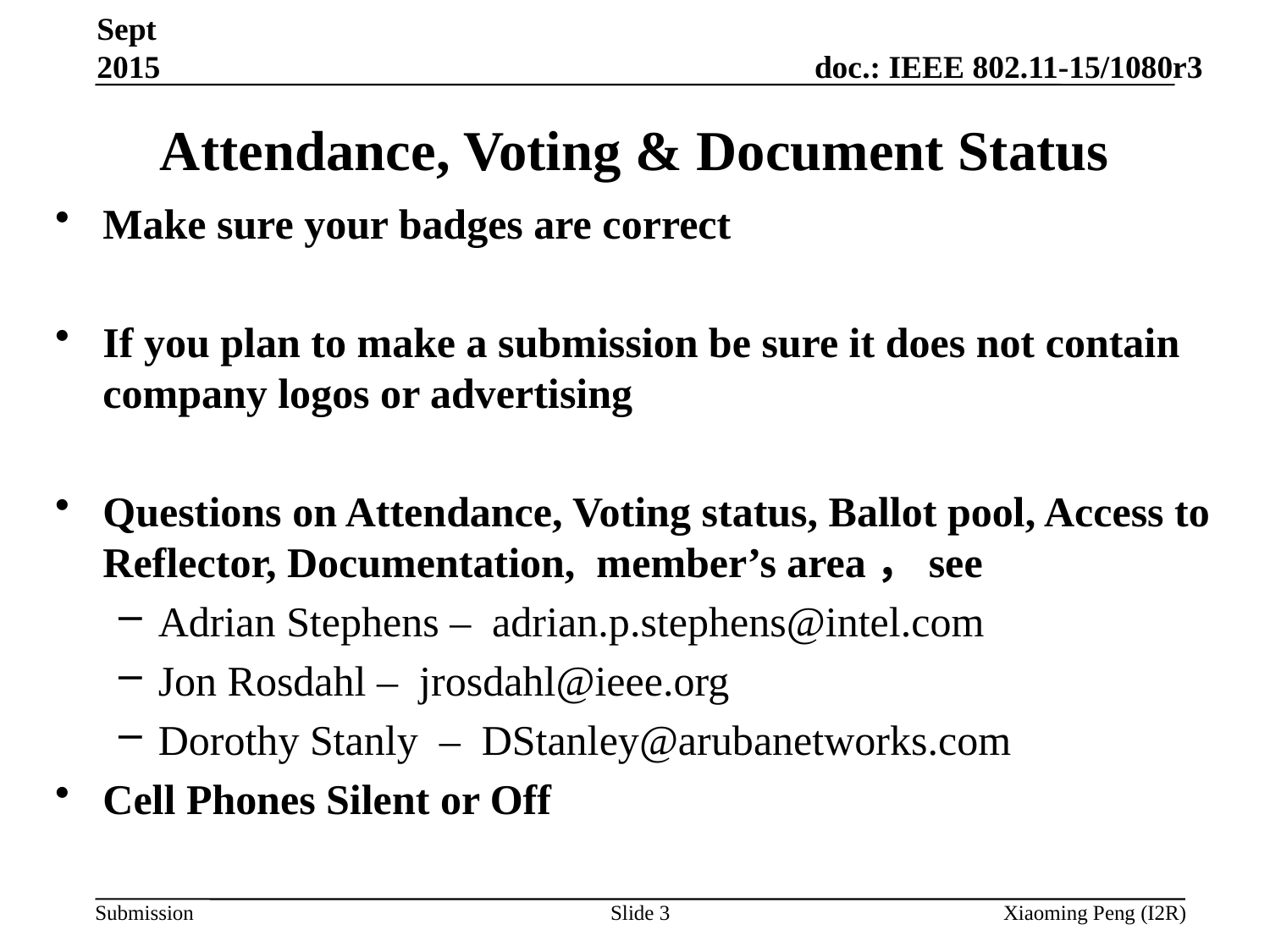

Sept 2015
Attendance, Voting & Document Status
Make sure your badges are correct

If you plan to make a submission be sure it does not contain company logos or advertising

Questions on Attendance, Voting status, Ballot pool, Access to Reflector, Documentation,  member’s area，see
Adrian Stephens –  adrian.p.stephens@intel.com
Jon Rosdahl –  jrosdahl@ieee.org
Dorothy Stanly  –  DStanley@arubanetworks.com
Cell Phones Silent or Off

Slide 3
Xiaoming Peng (I2R)